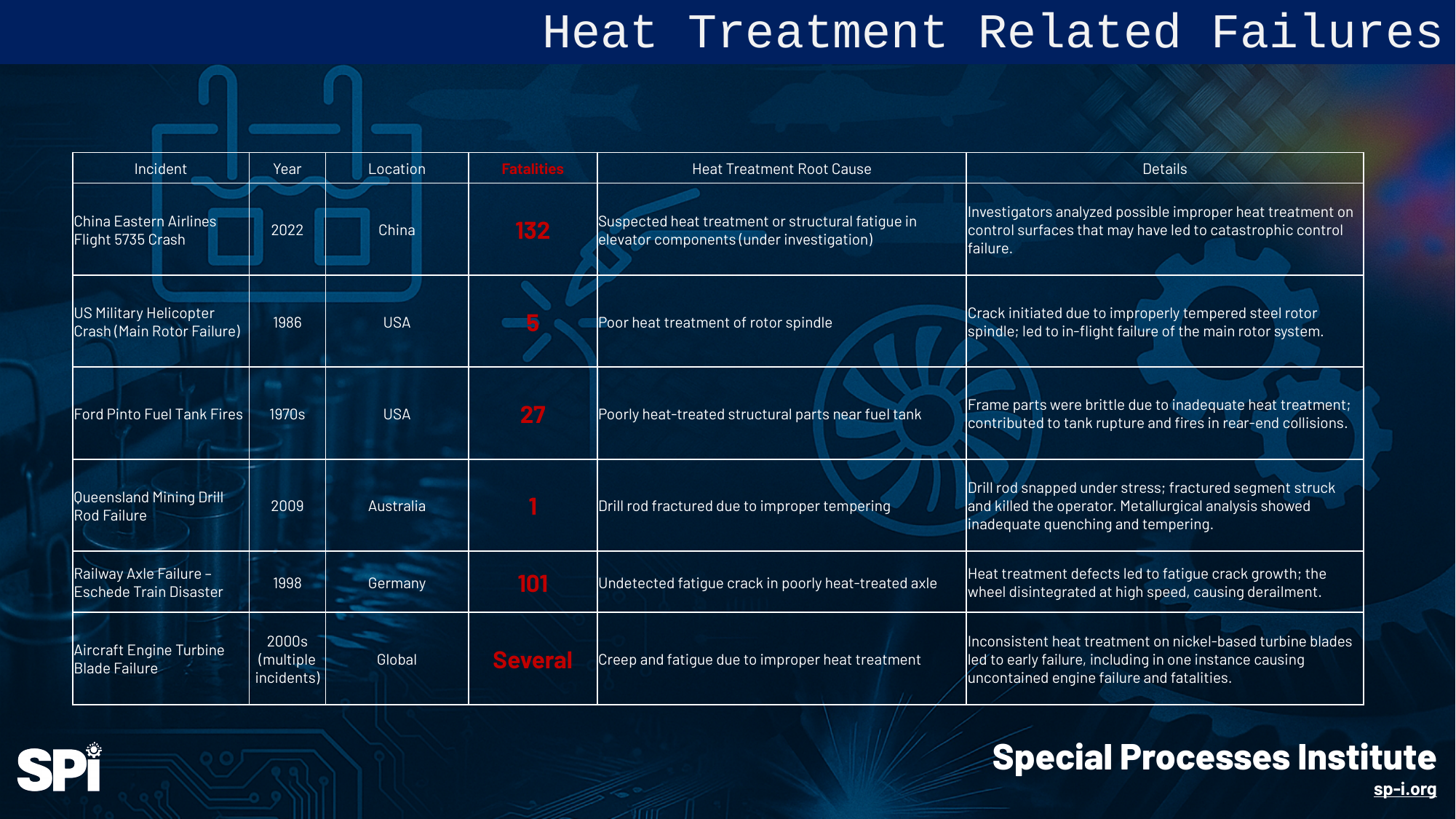

Heat Treatment Related Failures

| Incident | Year | Location | Fatalities | Heat Treatment Root Cause | Details |
| --- | --- | --- | --- | --- | --- |
| China Eastern Airlines Flight 5735 Crash | 2022 | China | 132 | Suspected heat treatment or structural fatigue in elevator components (under investigation) | Investigators analyzed possible improper heat treatment on control surfaces that may have led to catastrophic control failure. |
| US Military Helicopter Crash (Main Rotor Failure) | 1986 | USA | 5 | Poor heat treatment of rotor spindle | Crack initiated due to improperly tempered steel rotor spindle; led to in-flight failure of the main rotor system. |
| Ford Pinto Fuel Tank Fires | 1970s | USA | 27 | Poorly heat-treated structural parts near fuel tank | Frame parts were brittle due to inadequate heat treatment; contributed to tank rupture and fires in rear-end collisions. |
| Queensland Mining Drill Rod Failure | 2009 | Australia | 1 | Drill rod fractured due to improper tempering | Drill rod snapped under stress; fractured segment struck and killed the operator. Metallurgical analysis showed inadequate quenching and tempering. |
| Railway Axle Failure – Eschede Train Disaster | 1998 | Germany | 101 | Undetected fatigue crack in poorly heat-treated axle | Heat treatment defects led to fatigue crack growth; the wheel disintegrated at high speed, causing derailment. |
| Aircraft Engine Turbine Blade Failure | 2000s (multiple incidents) | Global | Several | Creep and fatigue due to improper heat treatment | Inconsistent heat treatment on nickel-based turbine blades led to early failure, including in one instance causing uncontained engine failure and fatalities. |